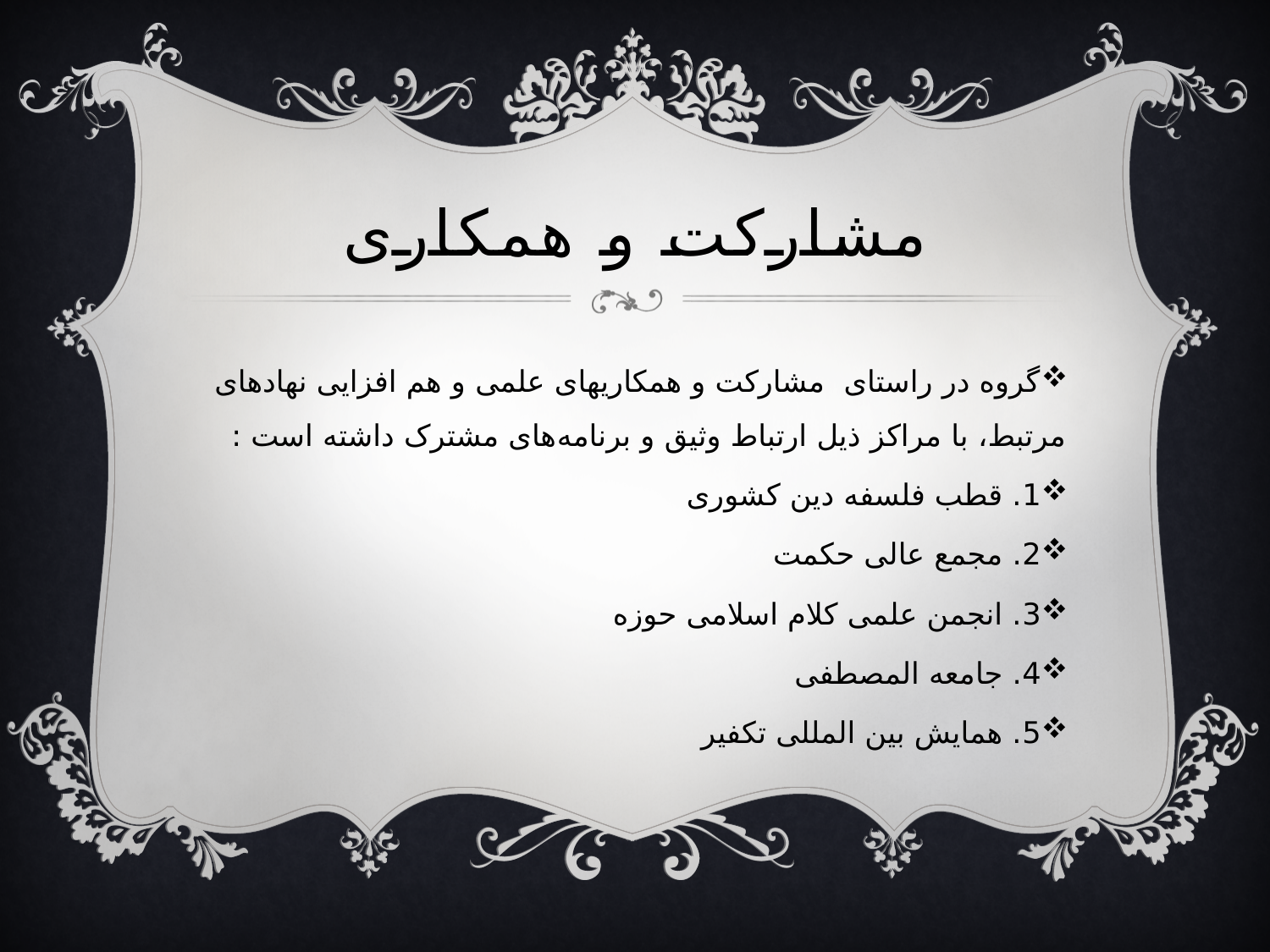

# مشارکت و همکاری
گروه در راستای  مشارکت و همکاریهای علمی و هم افزایی نهادهای مرتبط، با مراکز ذیل ارتباط وثیق و برنامه‌های مشترک داشته است :
1. قطب فلسفه دین کشوری
2. مجمع عالی حکمت
3. انجمن علمی کلام اسلامی حوزه
4. جامعه المصطفی
5. همایش بین المللی تکفیر